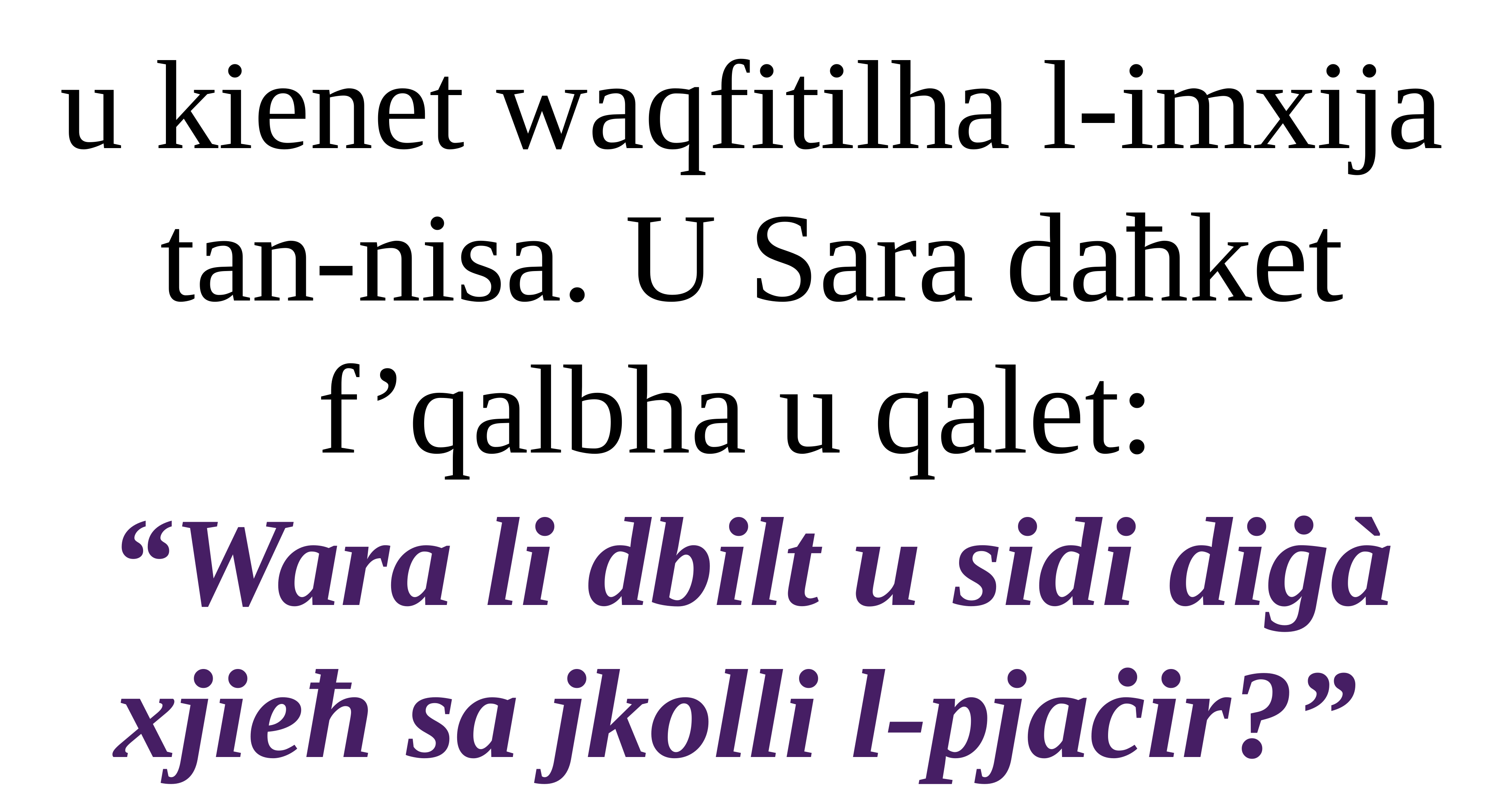

u kienet waqfitilha l-imxija tan-nisa. U Sara daħket f’qalbha u qalet:
“Wara li dbilt u sidi diġà xjieħ sa jkolli l-pjaċir?”